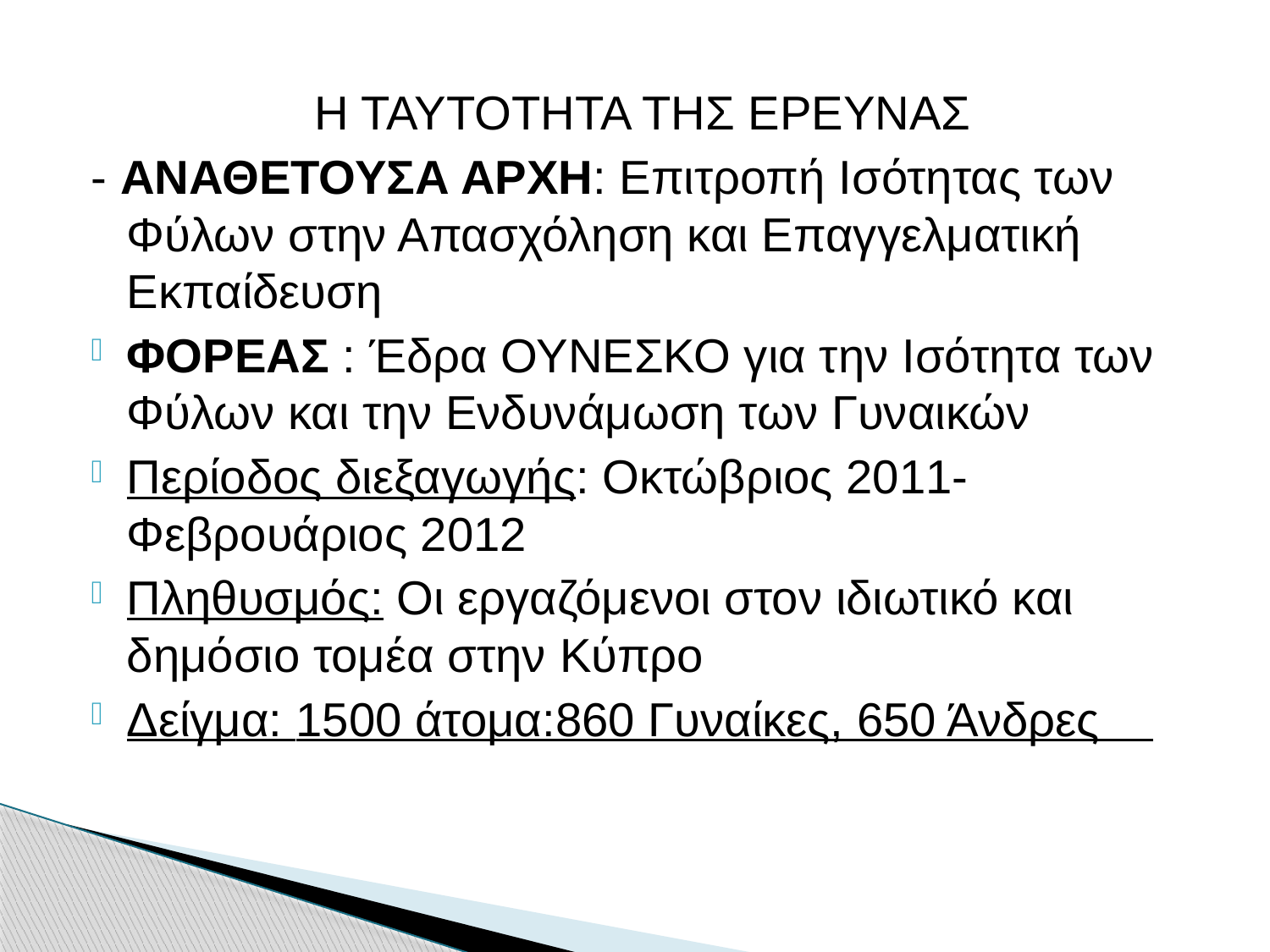

#
Η ΤΑΥΤΟΤΗΤΑ ΤΗΣ ΕΡΕΥΝΑΣ
- ΑΝΑΘΕΤΟΥΣΑ ΑΡΧΗ: Επιτροπή Ισότητας των Φύλων στην Απασχόληση και Επαγγελματική Εκπαίδευση
ΦΟΡΕΑΣ : Έδρα ΟΥΝΕΣΚΟ για την Ισότητα των Φύλων και την Ενδυνάμωση των Γυναικών
Περίοδος διεξαγωγής: Οκτώβριος 2011- Φεβρουάριος 2012
Πληθυσμός: Οι εργαζόμενοι στον ιδιωτικό και δημόσιο τομέα στην Κύπρο
Δείγμα: 1500 άτομα:860 Γυναίκες, 650 Άνδρες